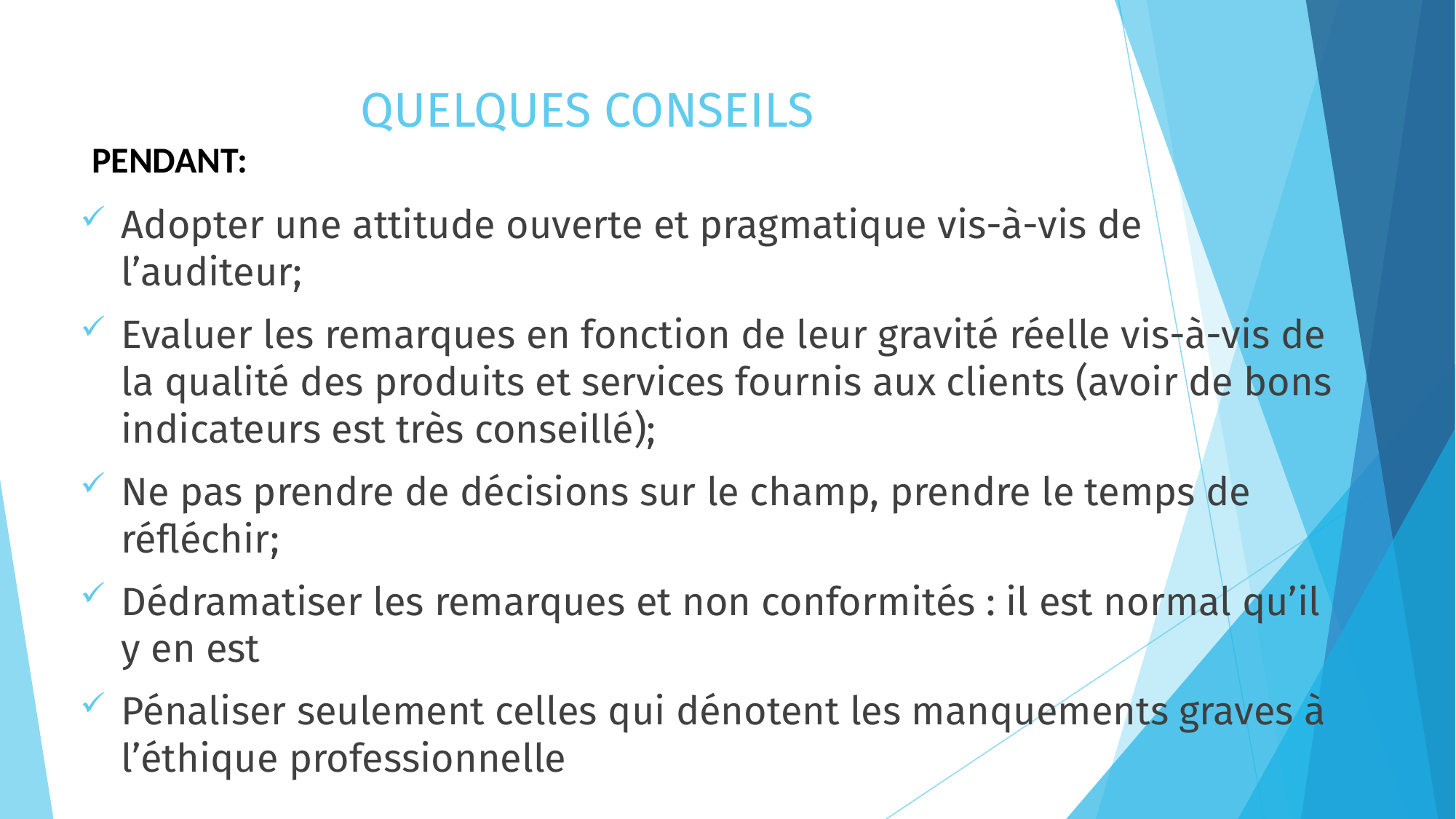

# QUELQUES CONSEILS
PENDANT:
Adopter une attitude ouverte et pragmatique vis-à-vis de l’auditeur;
Evaluer les remarques en fonction de leur gravité réelle vis-à-vis de la qualité des produits et services fournis aux clients (avoir de bons indicateurs est très conseillé);
Ne pas prendre de décisions sur le champ, prendre le temps de réfléchir;
Dédramatiser les remarques et non conformités : il est normal qu’il y en est
Pénaliser seulement celles qui dénotent les manquements graves à
l’éthique professionnelle